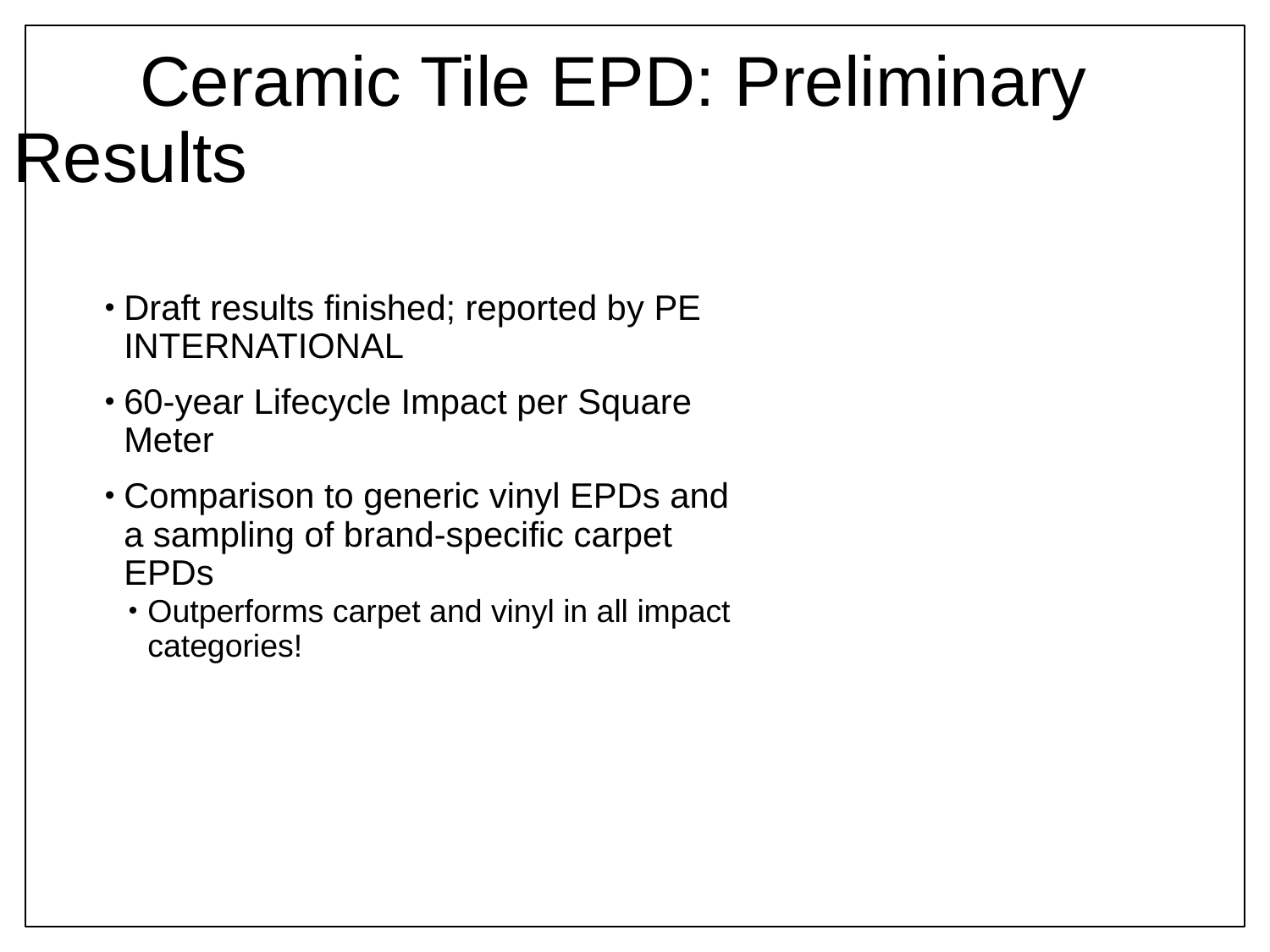

# Ceramic Tile EPD: Preliminary Results
Draft results finished; reported by PE INTERNATIONAL
60-year Lifecycle Impact per Square Meter
Comparison to generic vinyl EPDs and a sampling of brand-specific carpet EPDs
Outperforms carpet and vinyl in all impact categories!